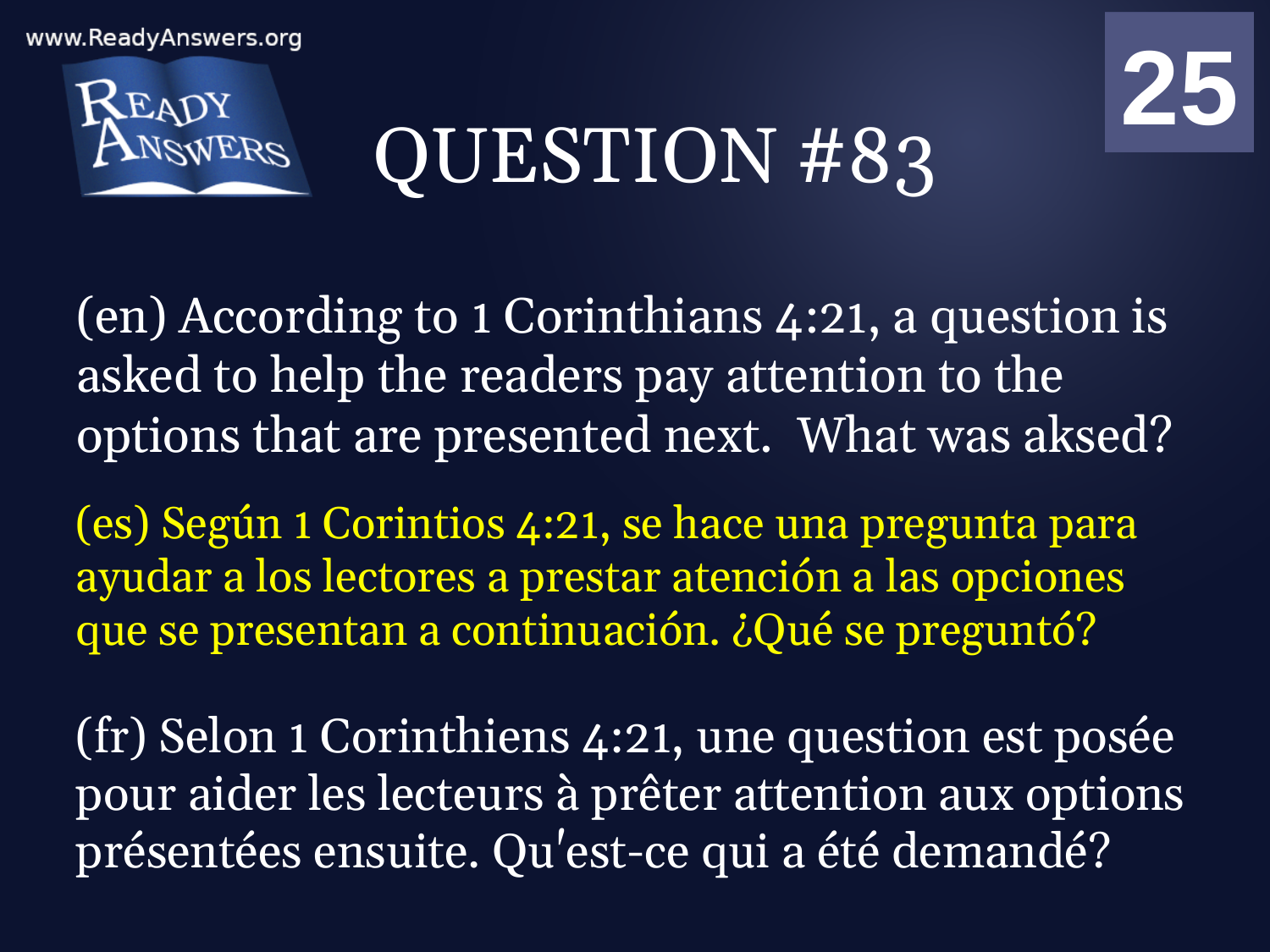

01
02
03
04
05
06
07
08
09
10
11
12
13
14
15
16
17
18
19
20
21
22
23
24
25
00
# QUESTION #83
(en) According to 1 Corinthians 4:21, a question is asked to help the readers pay attention to the options that are presented next.  What was aksed?
(es) Según 1 Corintios 4:21, se hace una pregunta para ayudar a los lectores a prestar atención a las opciones que se presentan a continuación. ¿Qué se preguntó?
(fr) Selon 1 Corinthiens 4:21, une question est posée pour aider les lecteurs à prêter attention aux options présentées ensuite. Qu'est-ce qui a été demandé?